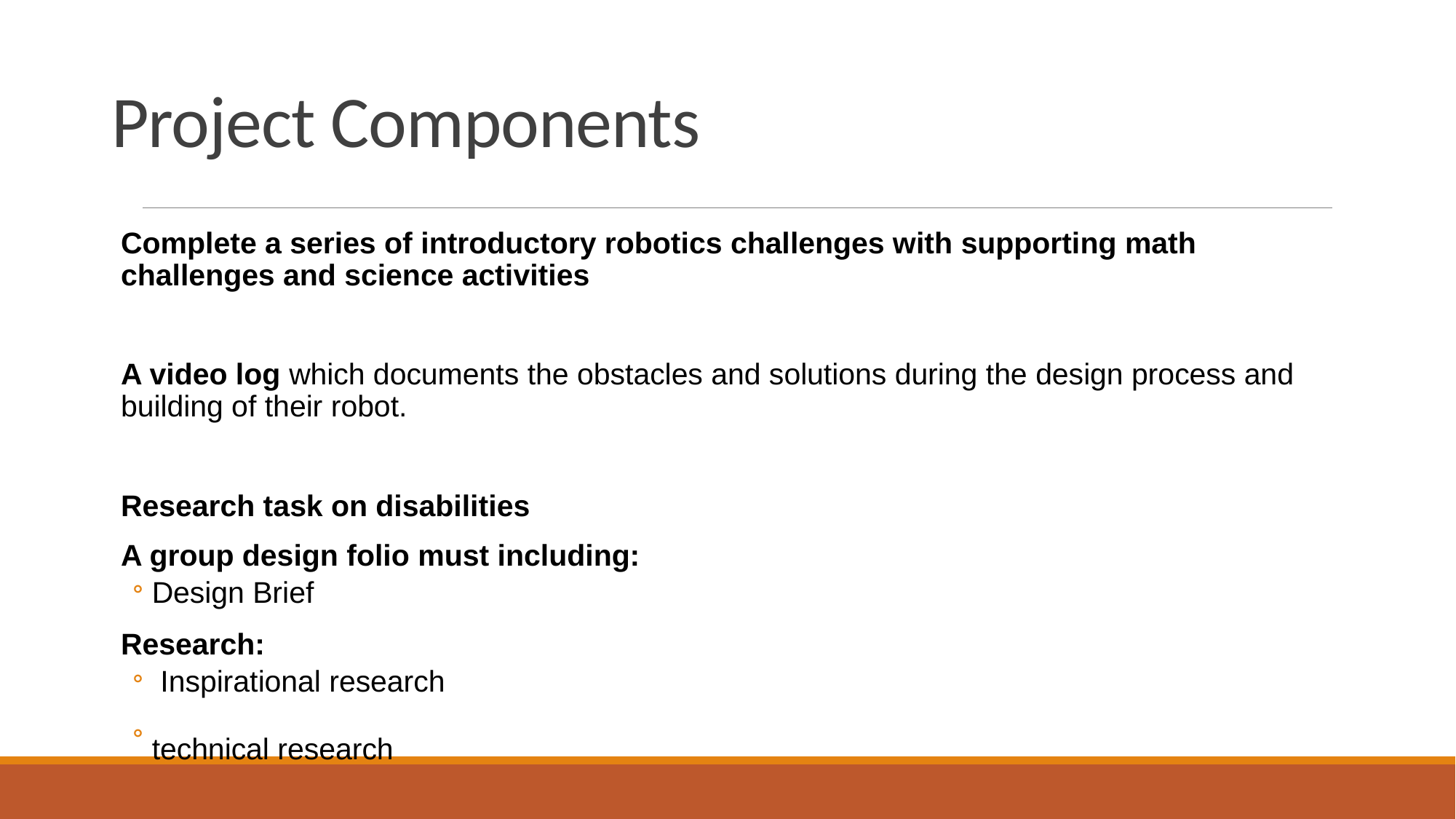

# Project Components
Complete a series of introductory robotics challenges with supporting math challenges and science activities

A video log which documents the obstacles and solutions during the design process and building of their robot.

Research task on disabilities
A group design folio must including:
Design Brief
Research:
 Inspirational research
technical research